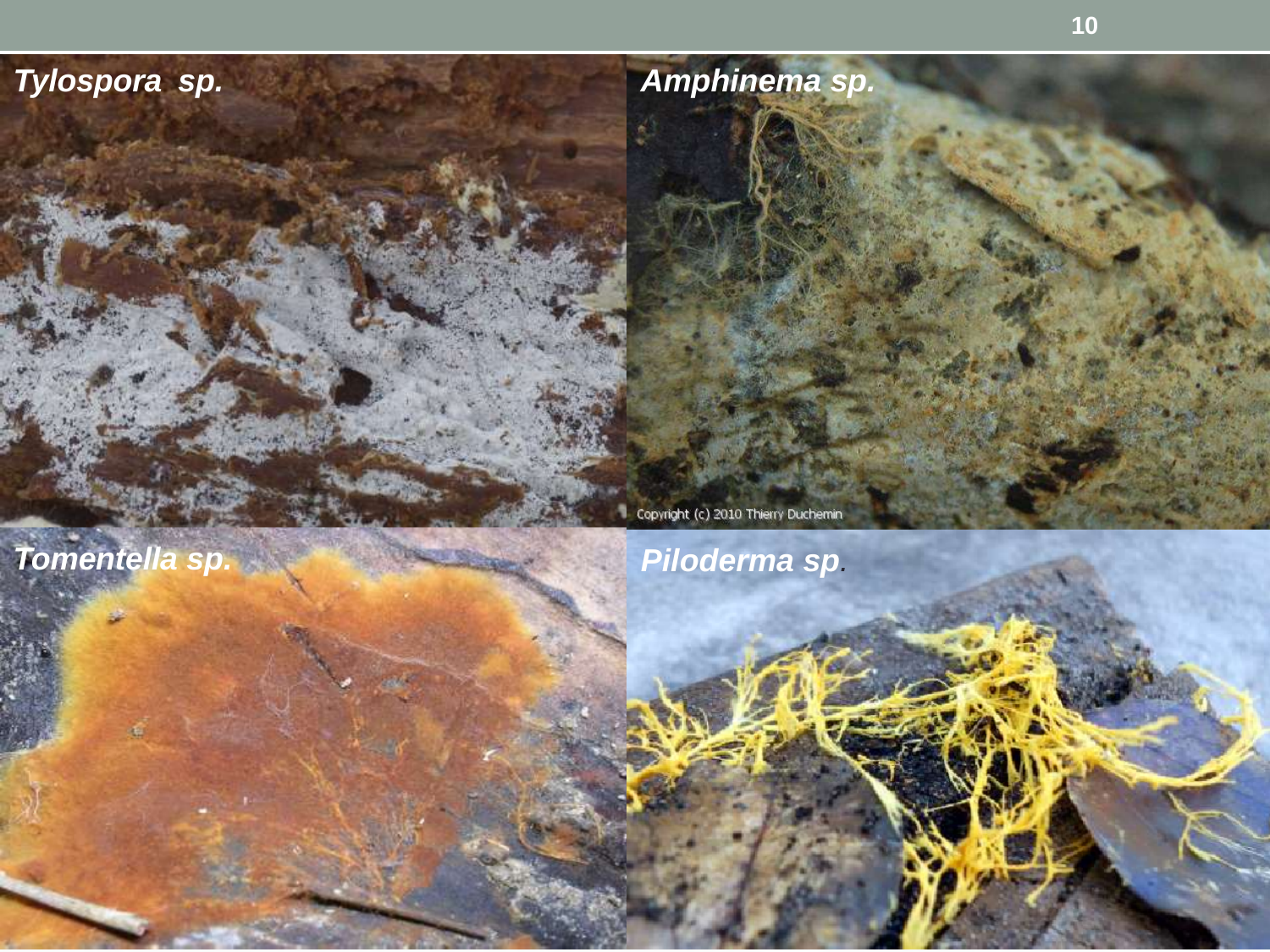

10

Tylospora sp.
Amphinema sp.
Tomentella sp.
Piloderma sp.